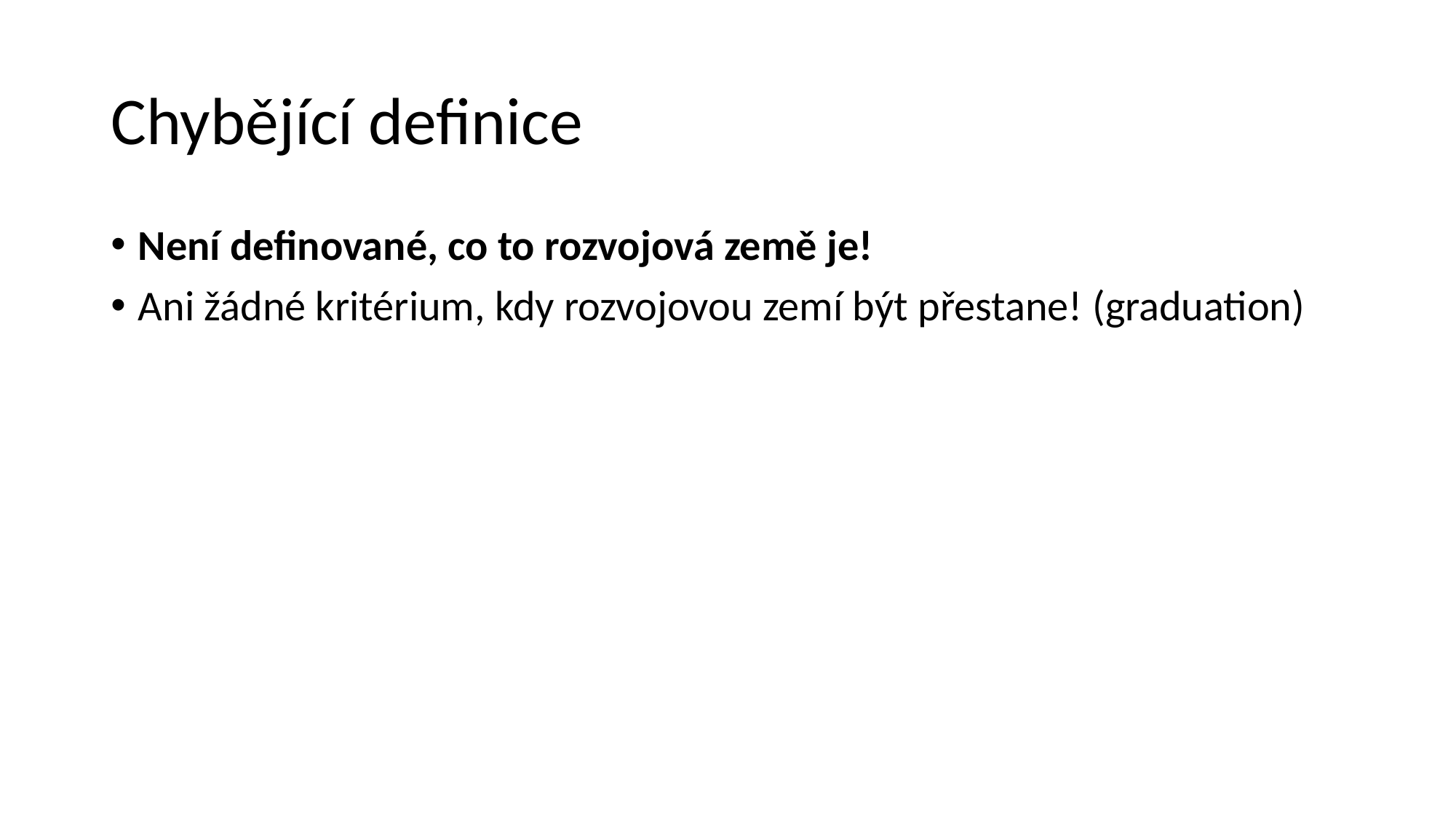

# Chybějící definice
Není definované, co to rozvojová země je!
Ani žádné kritérium, kdy rozvojovou zemí být přestane! (graduation)